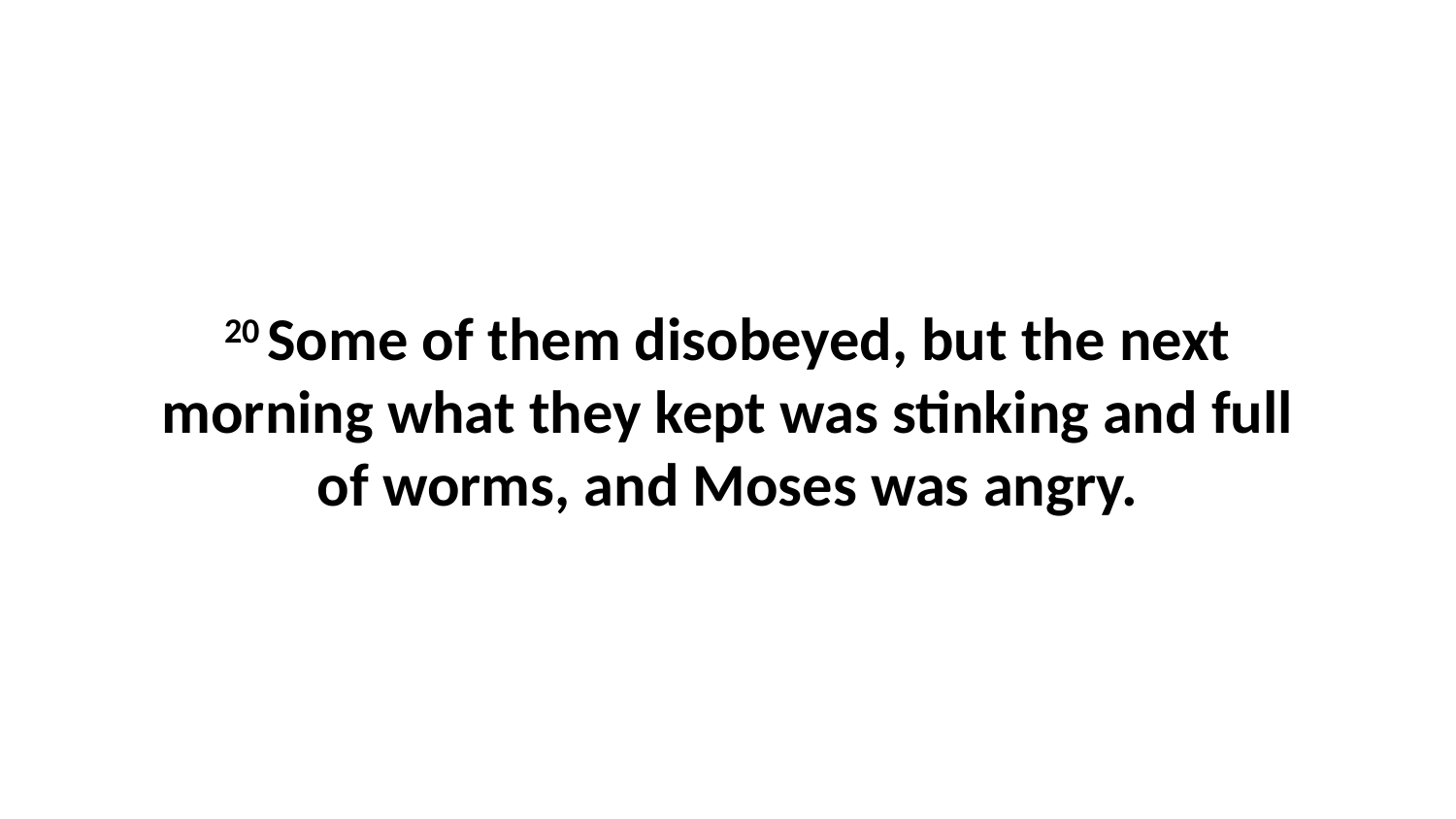

20 Some of them disobeyed, but the next morning what they kept was stinking and full of worms, and Moses was angry.